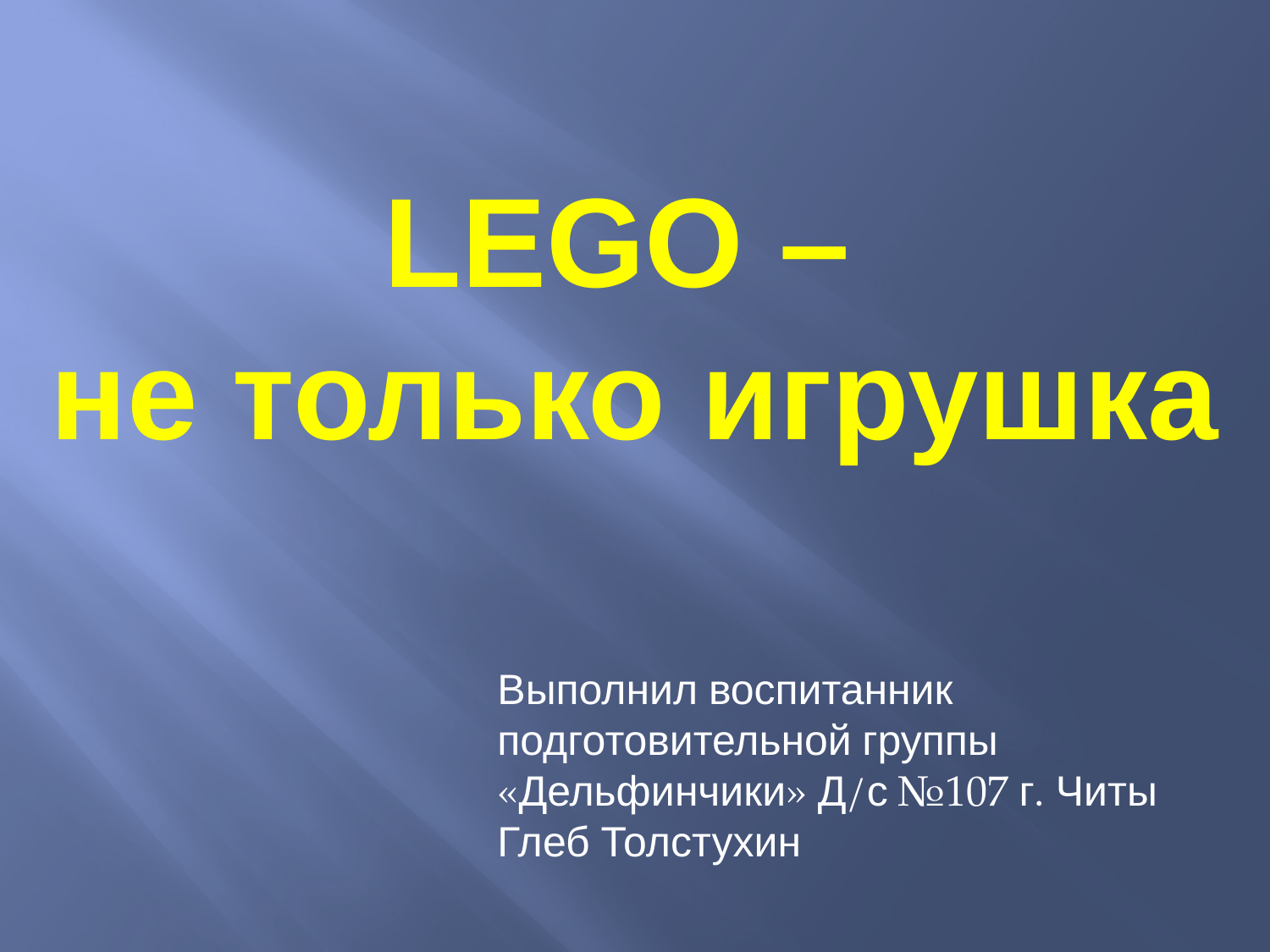

# LEGO – не только игрушка
Выполнил воспитанник подготовительной группы «Дельфинчики» Д/с №107 г. Читы
Глеб Толстухин